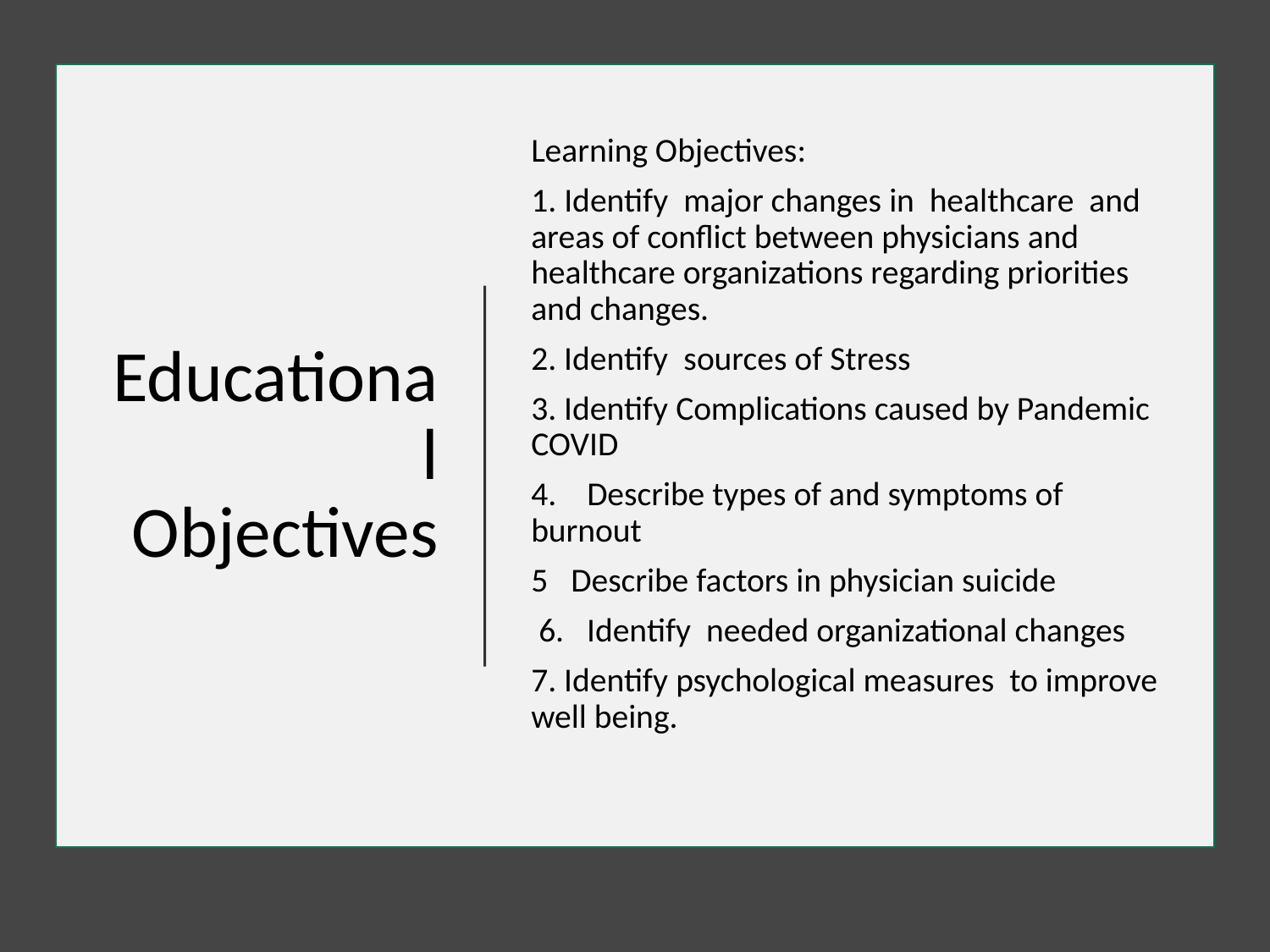

# Educational Objectives
Learning Objectives:
1. Identify  major changes in  healthcare  and areas of conflict between physicians and healthcare organizations regarding priorities and changes.
2. Identify  sources of Stress
3. Identify Complications caused by Pandemic COVID
4.    Describe types of and symptoms of burnout
5   Describe factors in physician suicide
 6.   Identify  needed organizational changes
7. Identify psychological measures  to improve  well being.